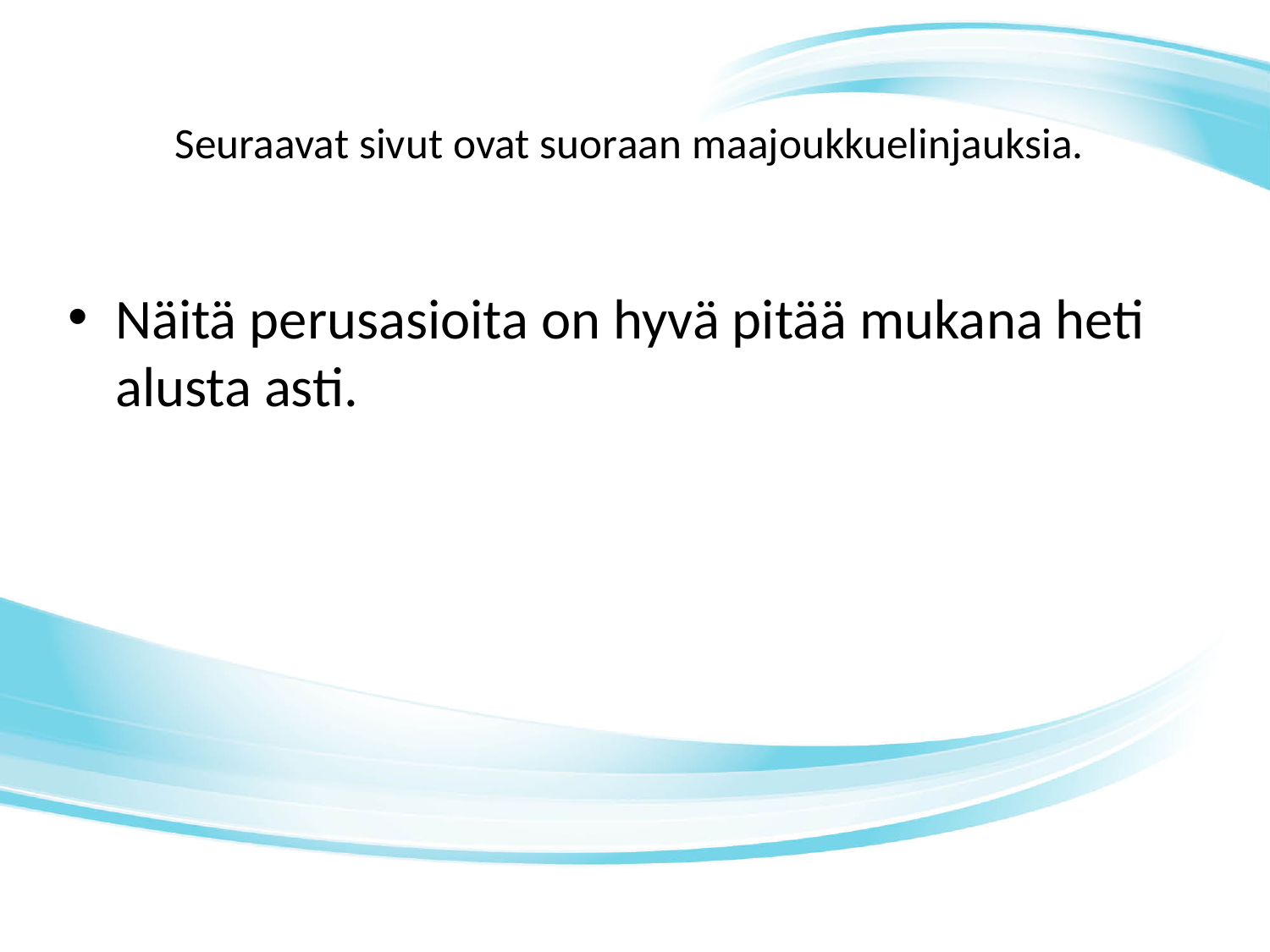

# Seuraavat sivut ovat suoraan maajoukkuelinjauksia.
Näitä perusasioita on hyvä pitää mukana heti alusta asti.